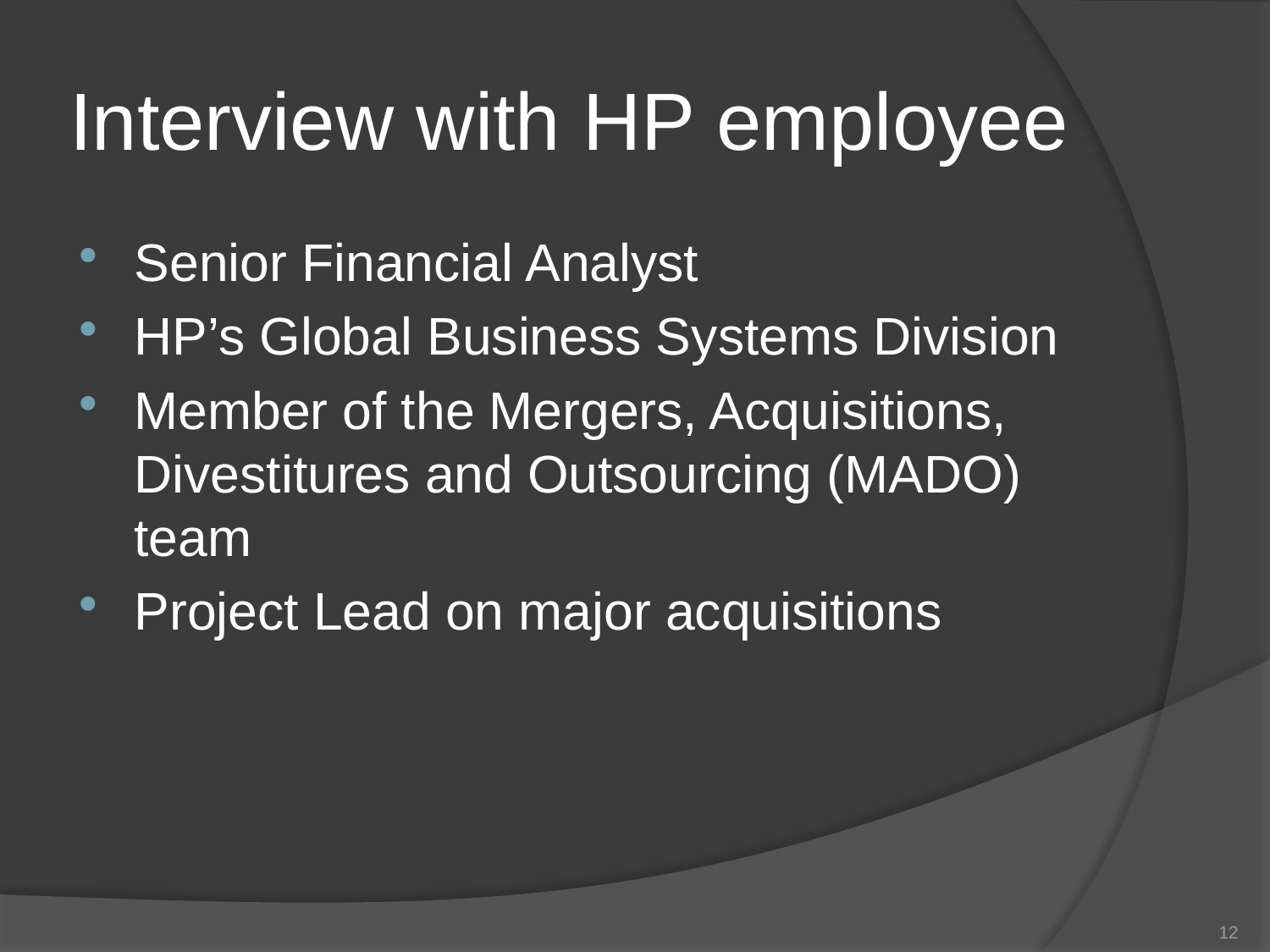

# Interview with HP employee
Senior Financial Analyst
HP’s Global Business Systems Division
Member of the Mergers, Acquisitions, Divestitures and Outsourcing (MADO) team
Project Lead on major acquisitions
12